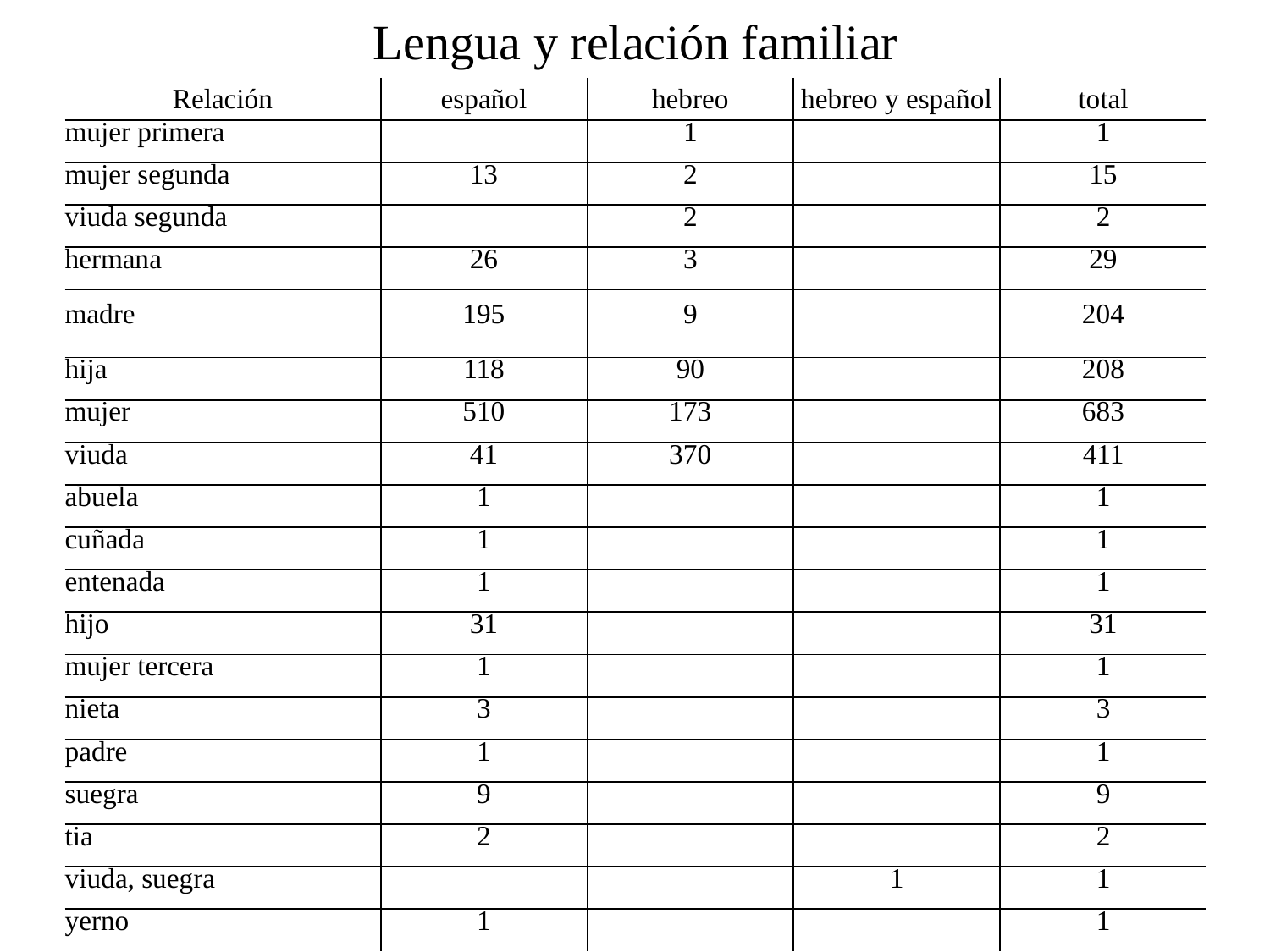

Lengua y relación familiar
| Relación | español | hebreo | hebreo y español | total |
| --- | --- | --- | --- | --- |
| mujer primera |  | 1 |  | 1 |
| mujer segunda | 13 | 2 |  | 15 |
| viuda segunda |  | 2 |  | 2 |
| hermana | 26 | 3 |  | 29 |
| madre | 195 | 9 |  | 204 |
| hija | 118 | 90 |  | 208 |
| mujer | 510 | 173 |  | 683 |
| viuda | 41 | 370 |  | 411 |
| abuela | 1 |  |  | 1 |
| cuñada | 1 |  |  | 1 |
| entenada | 1 |  |  | 1 |
| hijo | 31 |  |  | 31 |
| mujer tercera | 1 |  |  | 1 |
| nieta | 3 |  |  | 3 |
| padre | 1 |  |  | 1 |
| suegra | 9 |  |  | 9 |
| tia | 2 |  |  | 2 |
| viuda, suegra |  |  | 1 | 1 |
| yerno | 1 |  |  | 1 |